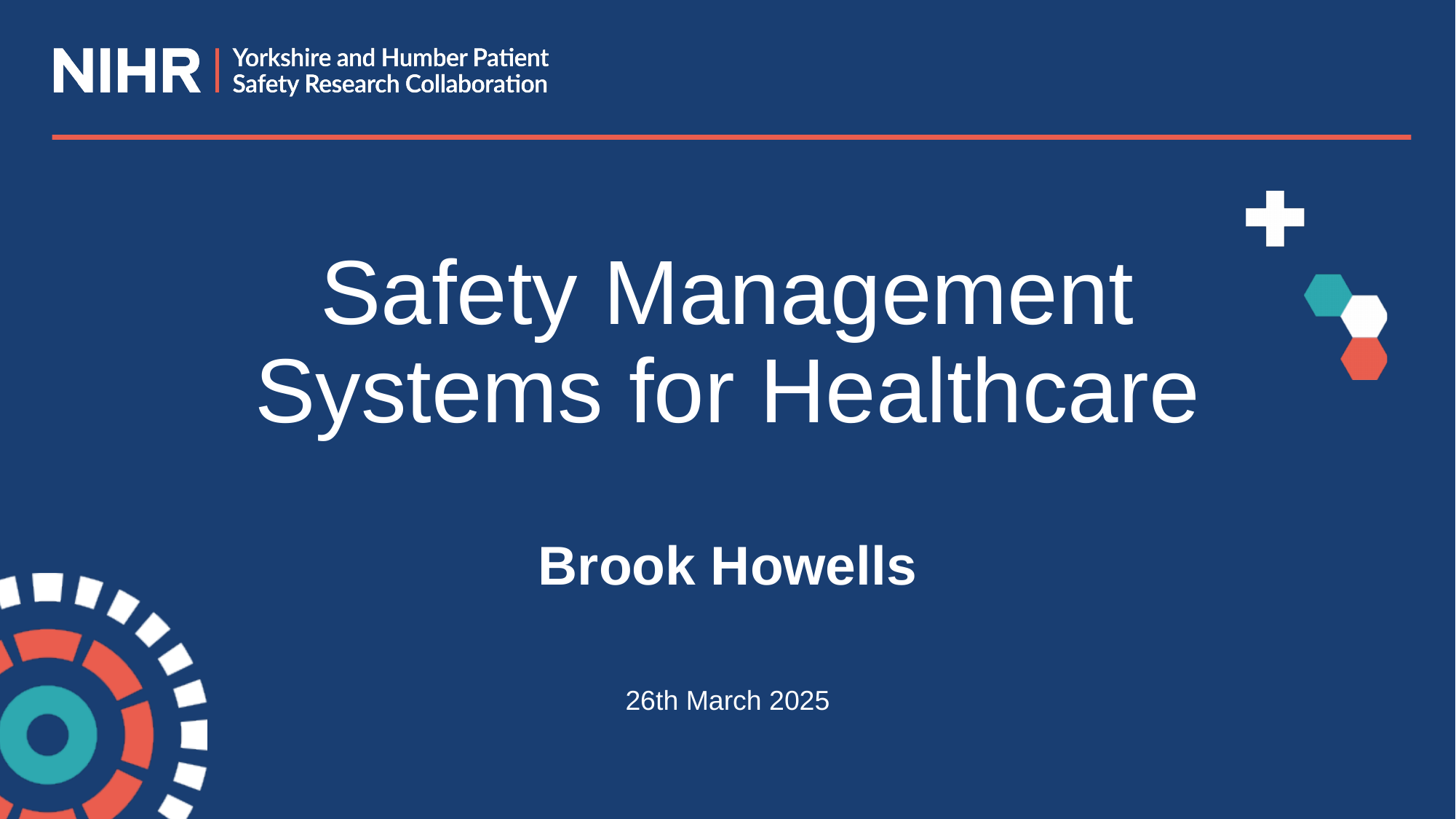

# Safety Management Systems for Healthcare
Brook Howells

26th March 2025